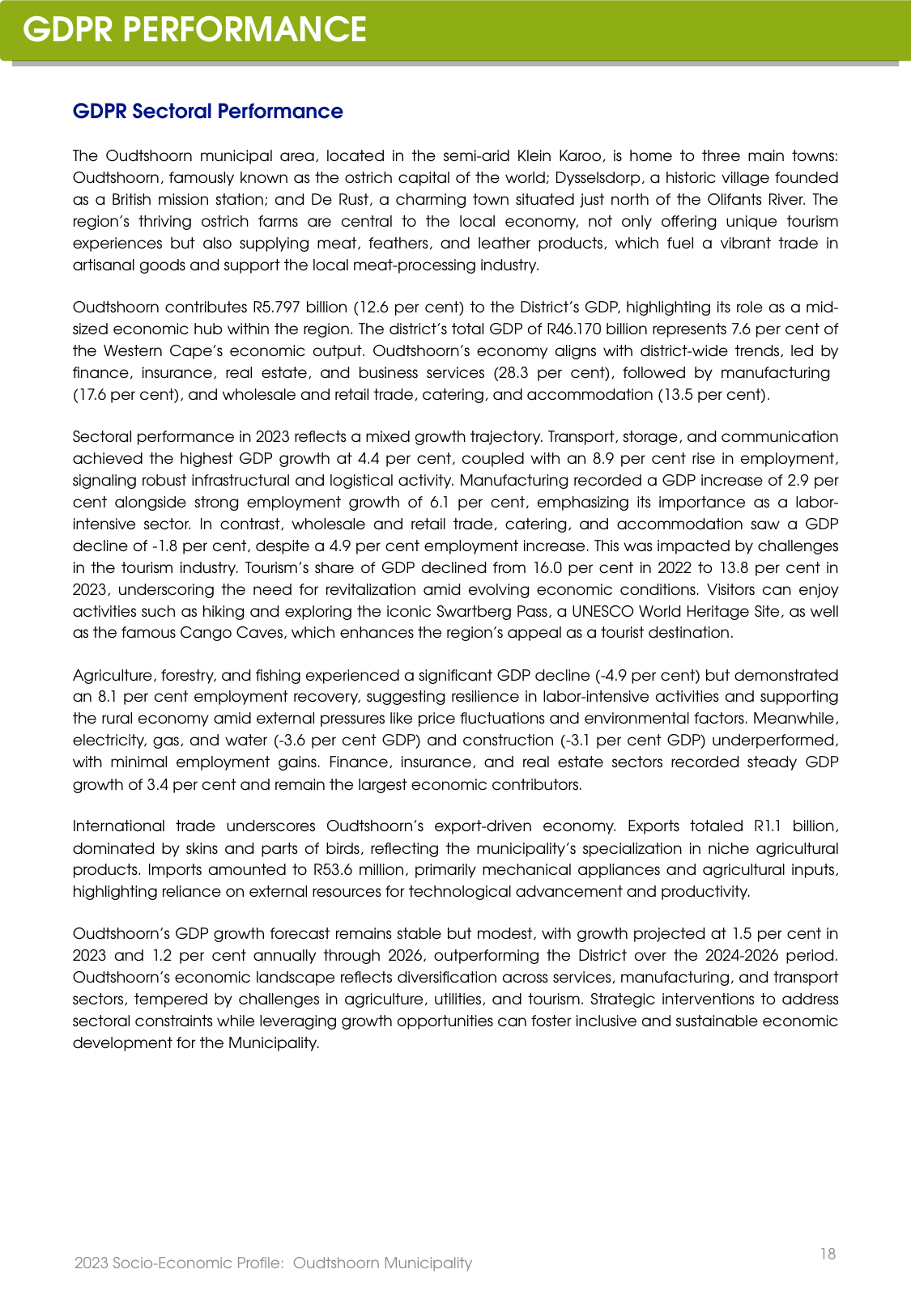

GDPR PERFORMANCE

GDPR Sectoral Performance
The Oudtshoorn municipal area, located in the semi-arid Klein Karoo, is home to three main towns: Oudtshoorn, famously known as the ostrich capital of the world; Dysselsdorp, a historic village founded as a British mission station; and De Rust, a charming town situated just north of the Olifants River. The region’s thriving ostrich farms are central to the local economy, not only offering unique tourism experiences but also supplying meat, feathers, and leather products, which fuel a vibrant trade in artisanal goods and support the local meat-processing industry.
Oudtshoorn contributes R5.797 billion (12.6 per cent) to the District’s GDP, highlighting its role as a mid-sized economic hub within the region. The district’s total GDP of R46.170 billion represents 7.6 per cent of the Western Cape’s economic output. Oudtshoorn’s economy aligns with district-wide trends, led by finance, insurance, real estate, and business services (28.3 per cent), followed by manufacturing
(17.6 per cent), and wholesale and retail trade, catering, and accommodation (13.5 per cent).
Sectoral performance in 2023 reflects a mixed growth trajectory. Transport, storage, and communication achieved the highest GDP growth at 4.4 per cent, coupled with an 8.9 per cent rise in employment, signaling robust infrastructural and logistical activity. Manufacturing recorded a GDP increase of 2.9 per cent alongside strong employment growth of 6.1 per cent, emphasizing its importance as a labor-intensive sector. In contrast, wholesale and retail trade, catering, and accommodation saw a GDP decline of -1.8 per cent, despite a 4.9 per cent employment increase. This was impacted by challenges in the tourism industry. Tourism’s share of GDP declined from 16.0 per cent in 2022 to 13.8 per cent in 2023, underscoring the need for revitalization amid evolving economic conditions. Visitors can enjoy activities such as hiking and exploring the iconic Swartberg Pass, a UNESCO World Heritage Site, as well as the famous Cango Caves, which enhances the region’s appeal as a tourist destination.
Agriculture, forestry, and fishing experienced a significant GDP decline (-4.9 per cent) but demonstrated an 8.1 per cent employment recovery, suggesting resilience in labor-intensive activities and supporting the rural economy amid external pressures like price fluctuations and environmental factors. Meanwhile, electricity, gas, and water (-3.6 per cent GDP) and construction (-3.1 per cent GDP) underperformed, with minimal employment gains. Finance, insurance, and real estate sectors recorded steady GDP growth of 3.4 per cent and remain the largest economic contributors.
International trade underscores Oudtshoorn’s export-driven economy. Exports totaled R1.1 billion, dominated by skins and parts of birds, reflecting the municipality’s specialization in niche agricultural products. Imports amounted to R53.6 million, primarily mechanical appliances and agricultural inputs, highlighting reliance on external resources for technological advancement and productivity.
Oudtshoorn’s GDP growth forecast remains stable but modest, with growth projected at 1.5 per cent in 2023 and 1.2 per cent annually through 2026, outperforming the District over the 2024-2026 period. Oudtshoorn’s economic landscape reflects diversification across services, manufacturing, and transport sectors, tempered by challenges in agriculture, utilities, and tourism. Strategic interventions to address sectoral constraints while leveraging growth opportunities can foster inclusive and sustainable economic development for the Municipality.
18
2023 Socio-Economic Profile:  Oudtshoorn Municipality